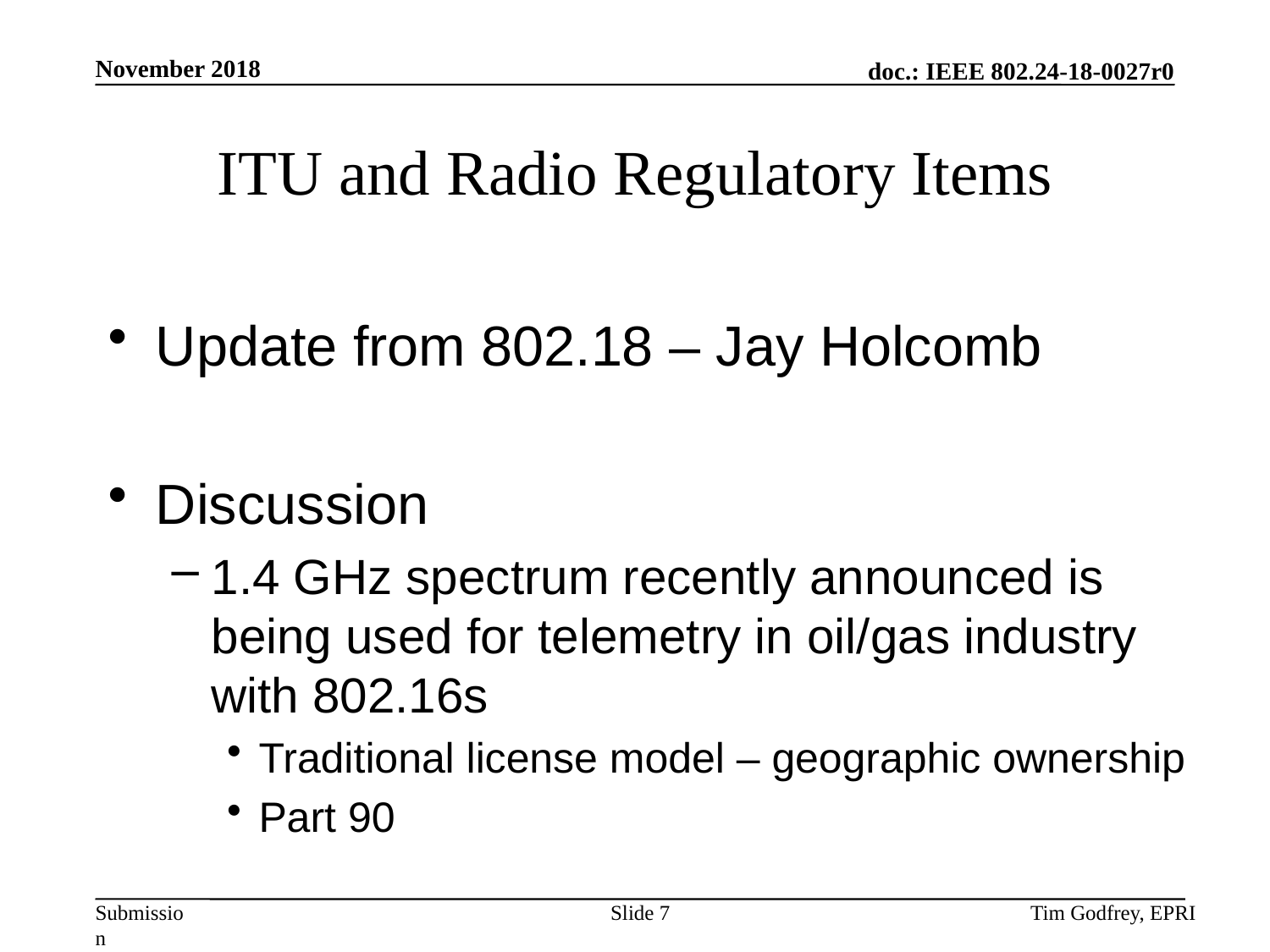

# ITU and Radio Regulatory Items

Update from 802.18 – Jay Holcomb

Discussion
1.4 GHz spectrum recently announced is being used for telemetry in oil/gas industry with 802.16s
Traditional license model – geographic ownership
Part 90
Slide 7
Tim Godfrey, EPRI